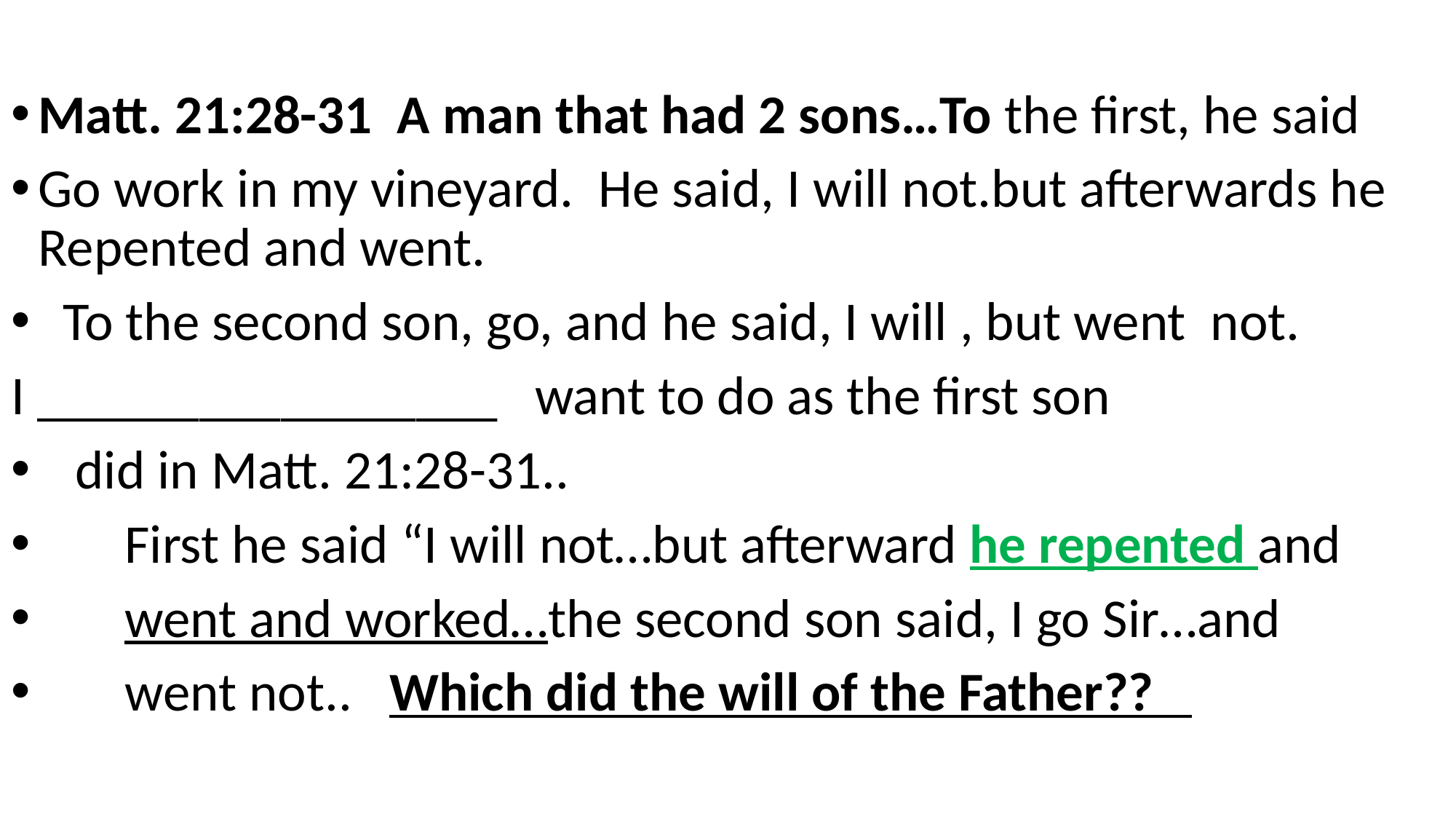

Matt. 21:28-31  A man that had 2 sons…To the first, he said
Go work in my vineyard.  He said, I will not.but afterwards he Repented and went.
  To the second son, go, and he said, I will , but went  not.
I _________________   want to do as the first son
   did in Matt. 21:28-31..
       First he said “I will not…but afterward he repented and
       went and worked…the second son said, I go Sir…and
       went not..   Which did the will of the Father??